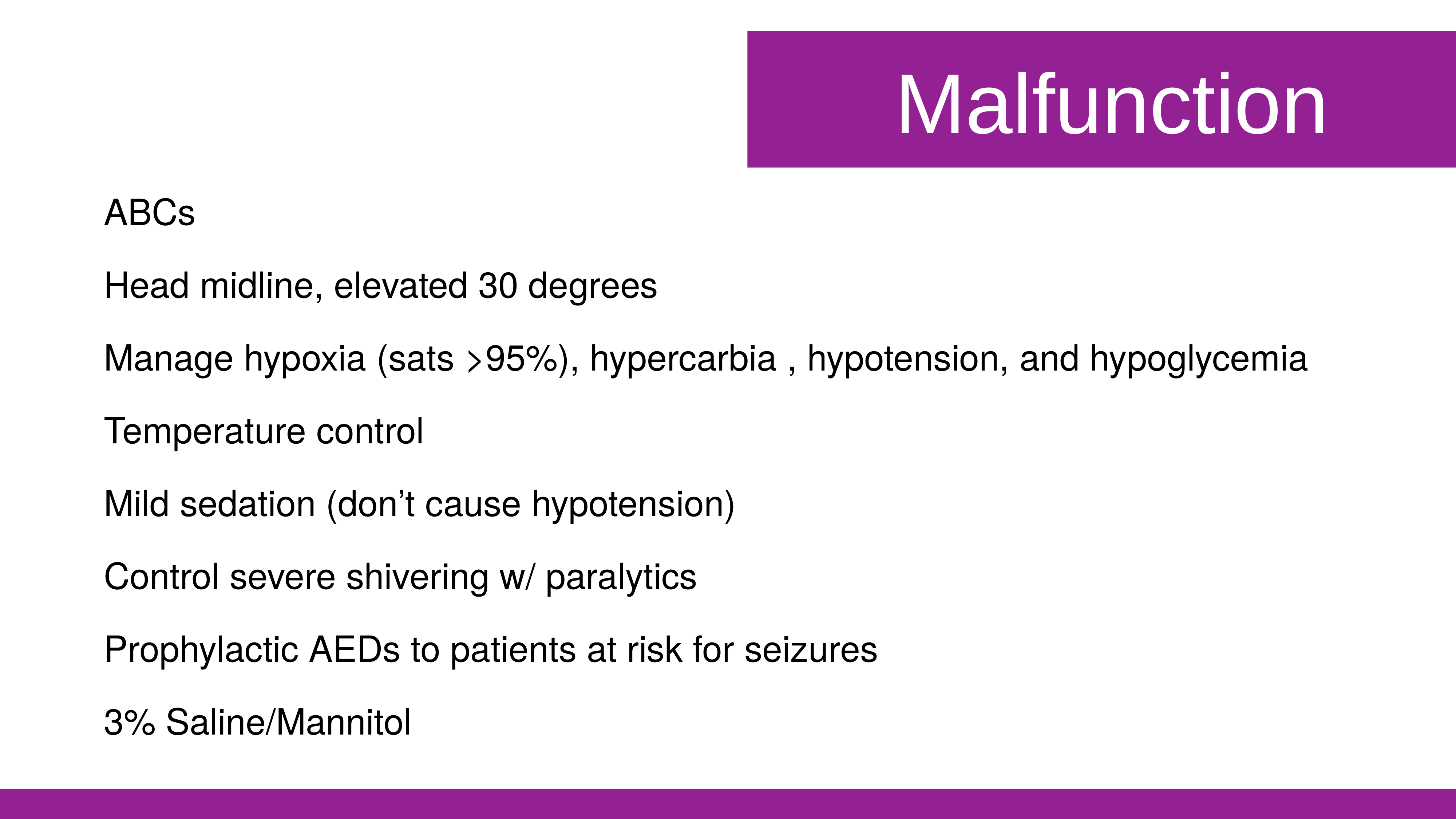

Malfunction
ABCs
Head midline, elevated 30 degrees
Manage hypoxia (sats >95%), hypercarbia , hypotension, and hypoglycemia
Temperature control
Mild sedation (don’t cause hypotension)
Control severe shivering w/ paralytics
Prophylactic AEDs to patients at risk for seizures
3% Saline/Mannitol